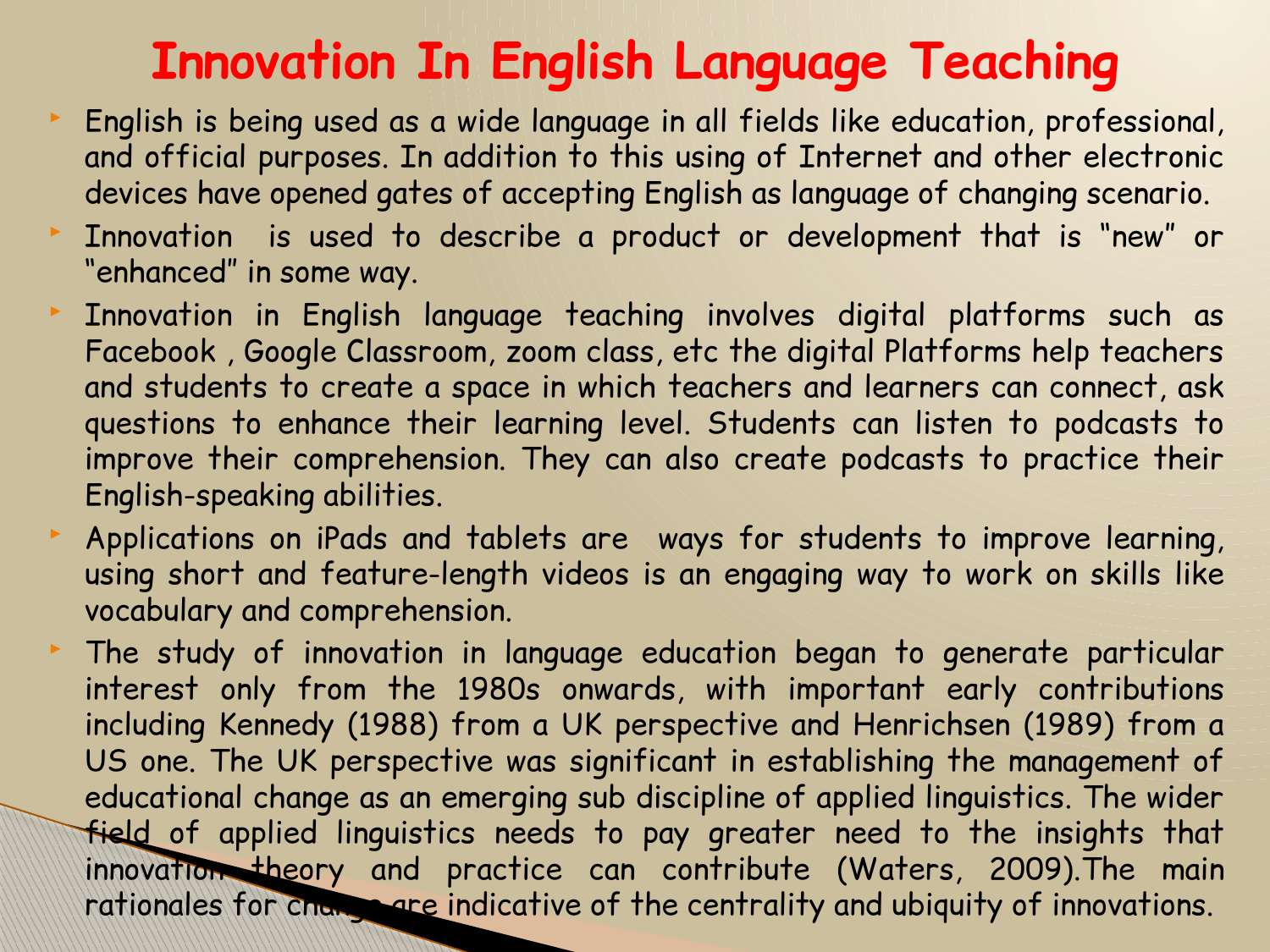

# Innovation In English Language Teaching
English is being used as a wide language in all fields like education, professional, and official purposes. In addition to this using of Internet and other electronic devices have opened gates of accepting English as language of changing scenario.
Innovation  is used to describe a product or development that is “new” or “enhanced” in some way.
Innovation in English language teaching involves digital platforms such as Facebook , Google Classroom, zoom class, etc the digital Platforms help teachers and students to create a space in which teachers and learners can connect, ask questions to enhance their learning level. Students can listen to podcasts to improve their comprehension. They can also create podcasts to practice their English-speaking abilities.
Applications on iPads and tablets are  ways for students to improve learning, using short and feature-length videos is an engaging way to work on skills like vocabulary and comprehension.
The study of innovation in language education began to generate particular interest only from the 1980s onwards, with important early contributions including Kennedy (1988) from a UK perspective and Henrichsen (1989) from a US one. The UK perspective was significant in establishing the management of educational change as an emerging sub discipline of applied linguistics. The wider field of applied linguistics needs to pay greater need to the insights that innovation theory and practice can contribute (Waters, 2009).The main rationales for change are indicative of the centrality and ubiquity of innovations.